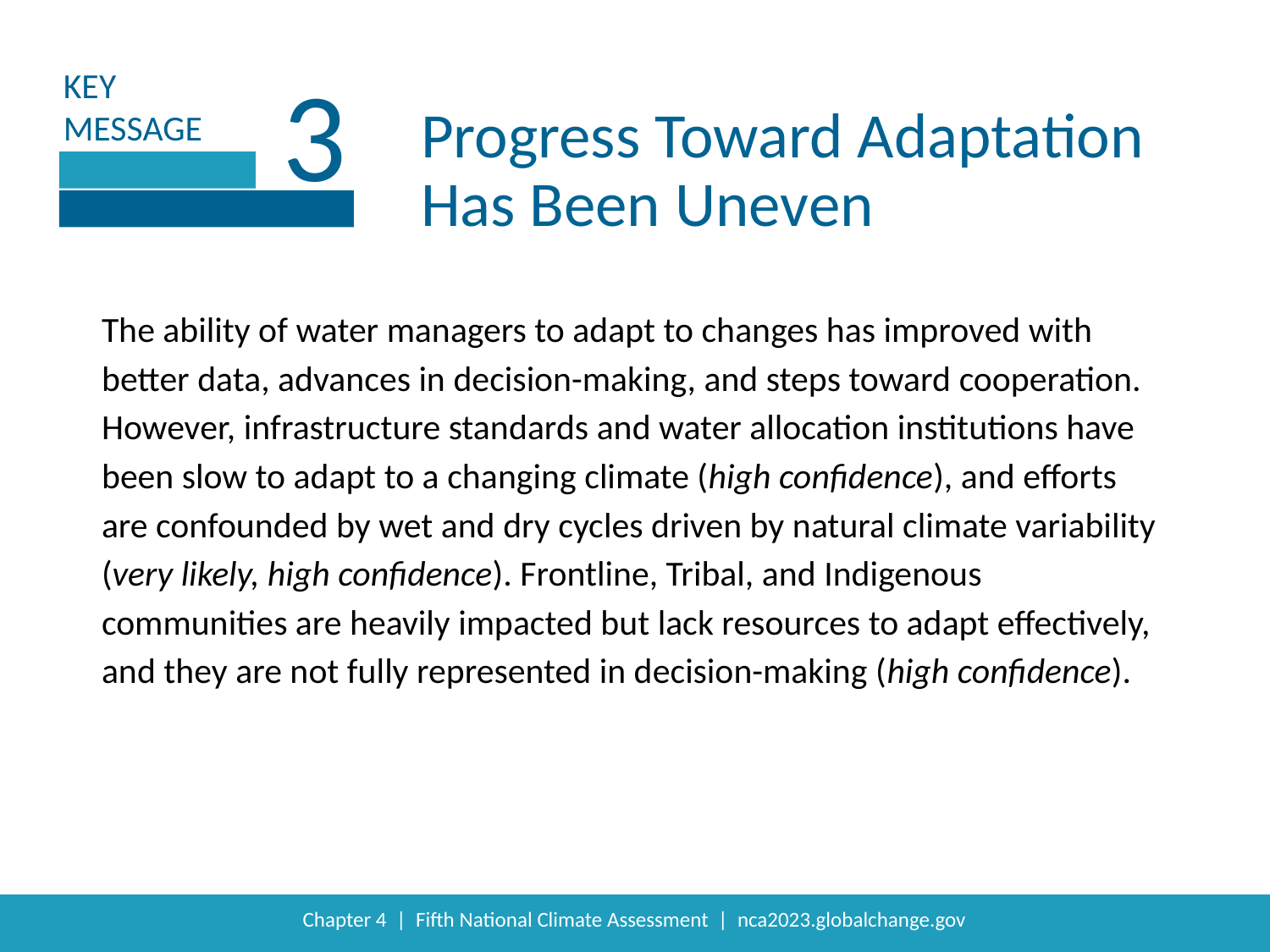

3
Progress Toward Adaptation Has Been Uneven
The ability of water managers to adapt to changes has improved with better data, advances in decision-making, and steps toward cooperation. However, infrastructure standards and water allocation institutions have been slow to adapt to a changing climate (high confidence), and efforts are confounded by wet and dry cycles driven by natural climate variability (very likely, high confidence). Frontline, Tribal, and Indigenous communities are heavily impacted but lack resources to adapt effectively, and they are not fully represented in decision-making (high confidence).